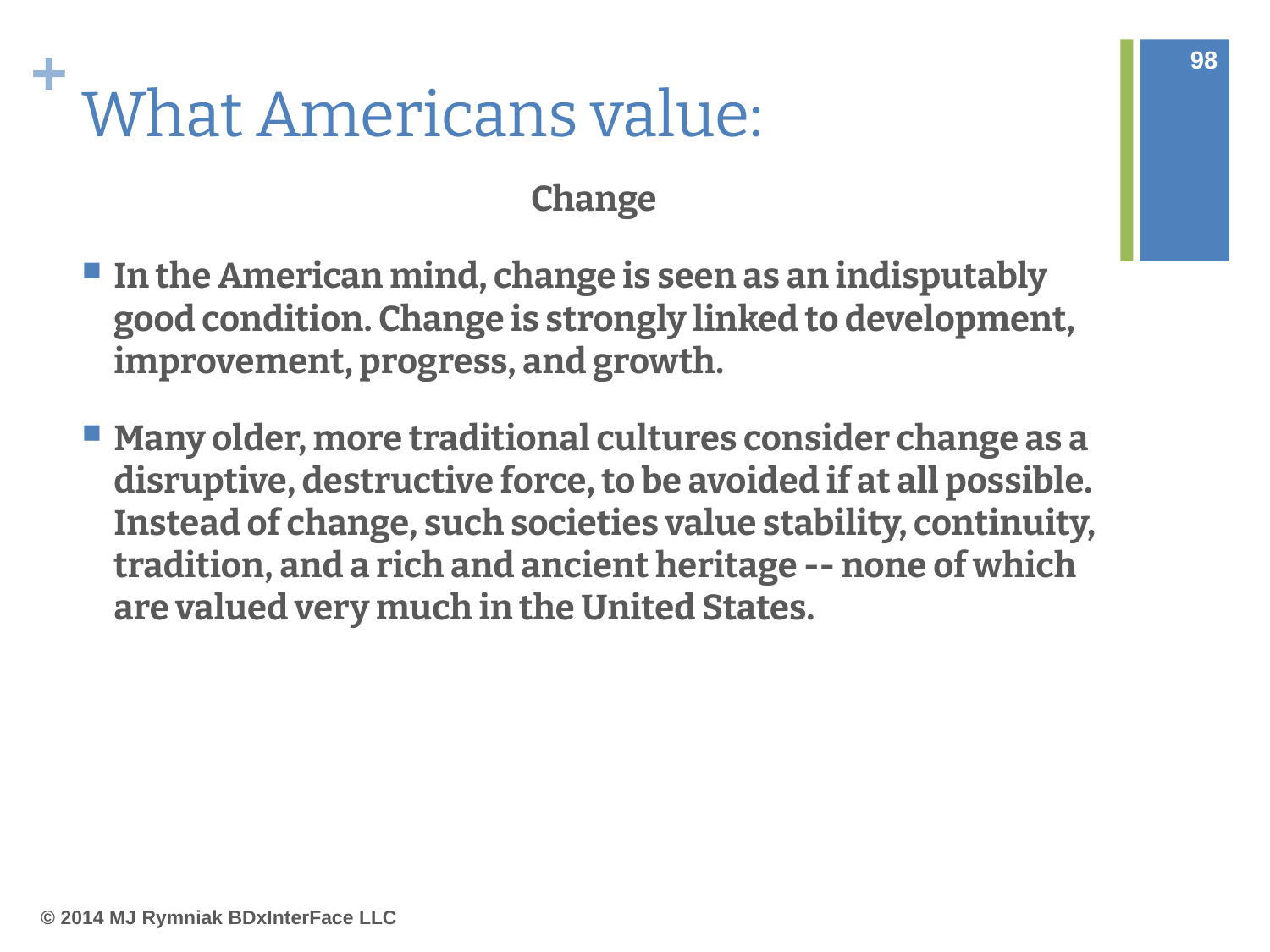

98
# What Americans value:
Change
In the American mind, change is seen as an indisputably good condition. Change is strongly linked to development, improvement, progress, and growth.
Many older, more traditional cultures consider change as a disruptive, destructive force, to be avoided if at all possible. Instead of change, such societies value stability, continuity, tradition, and a rich and ancient heritage -- none of which are valued very much in the United States.
© 2014 MJ Rymniak BDxInterFace LLC